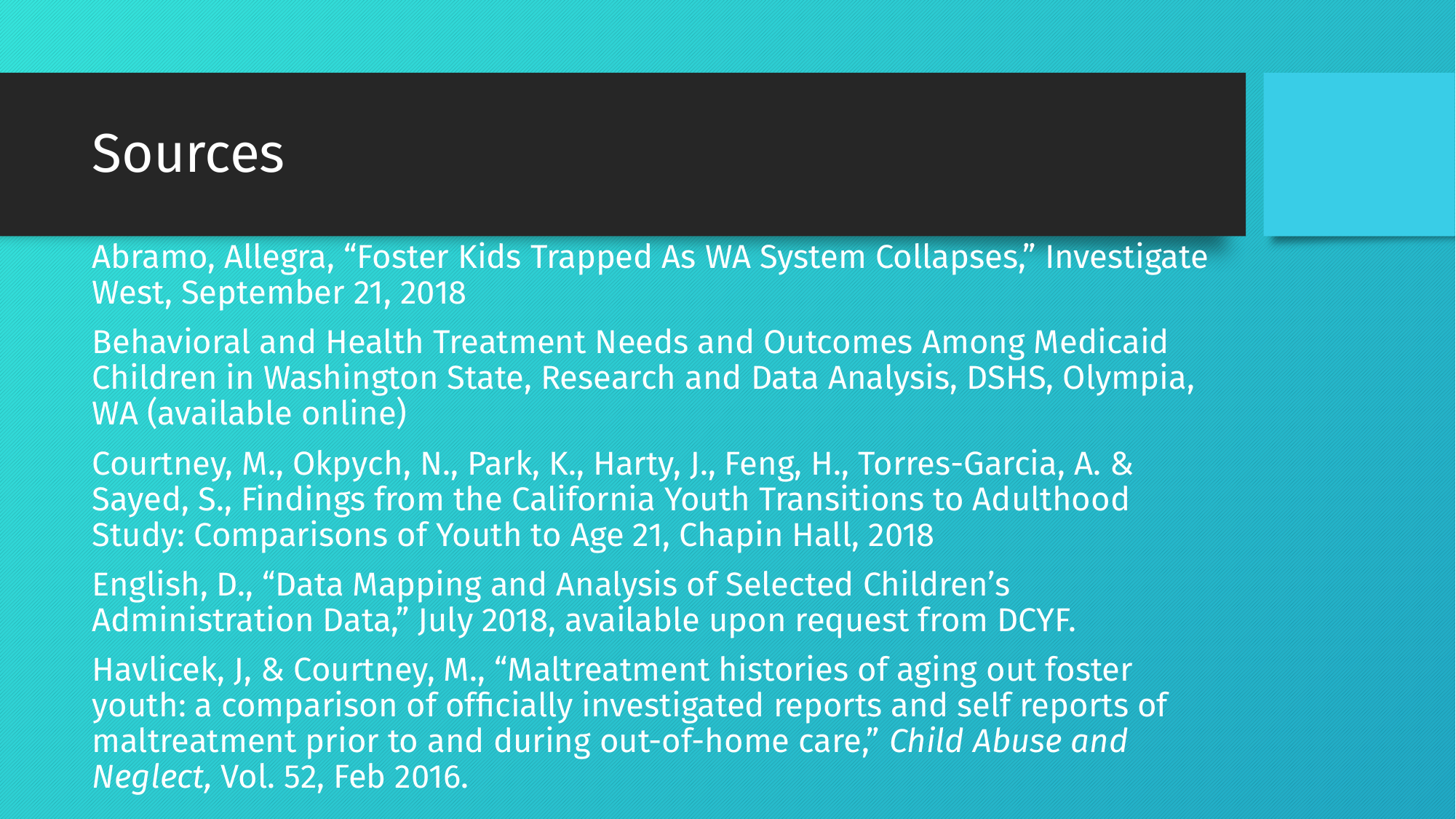

# Sources
Abramo, Allegra, “Foster Kids Trapped As WA System Collapses,” Investigate West, September 21, 2018
Behavioral and Health Treatment Needs and Outcomes Among Medicaid Children in Washington State, Research and Data Analysis, DSHS, Olympia, WA (available online)
Courtney, M., Okpych, N., Park, K., Harty, J., Feng, H., Torres-Garcia, A. & Sayed, S., Findings from the California Youth Transitions to Adulthood Study: Comparisons of Youth to Age 21, Chapin Hall, 2018
English, D., “Data Mapping and Analysis of Selected Children’s Administration Data,” July 2018, available upon request from DCYF.
Havlicek, J, & Courtney, M., “Maltreatment histories of aging out foster youth: a comparison of officially investigated reports and self reports of maltreatment prior to and during out-of-home care,” Child Abuse and Neglect, Vol. 52, Feb 2016.